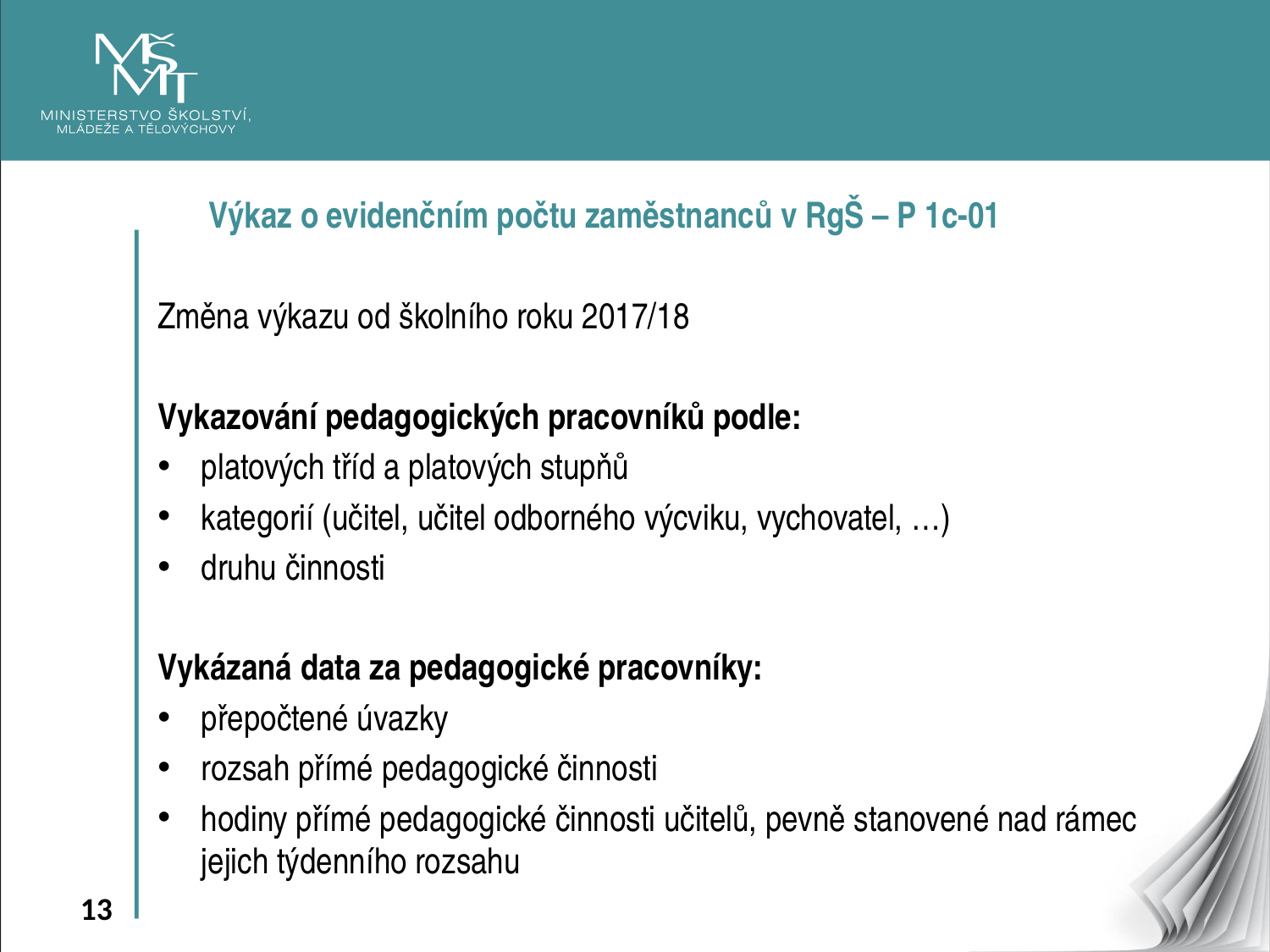

Výkaz o evidenčním počtu zaměstnanců v RgŠ – P 1c-01

Změna výkazu od školního roku 2017/18

Vykazování pedagogických pracovníků podle:
platových tříd a platových stupňů
kategorií (učitel, učitel odborného výcviku, vychovatel, …)
druhu činnosti

Vykázaná data za pedagogické pracovníky:
přepočtené úvazky
rozsah přímé pedagogické činnosti
hodiny přímé pedagogické činnosti učitelů, pevně stanovené nad rámec jejich týdenního rozsahu